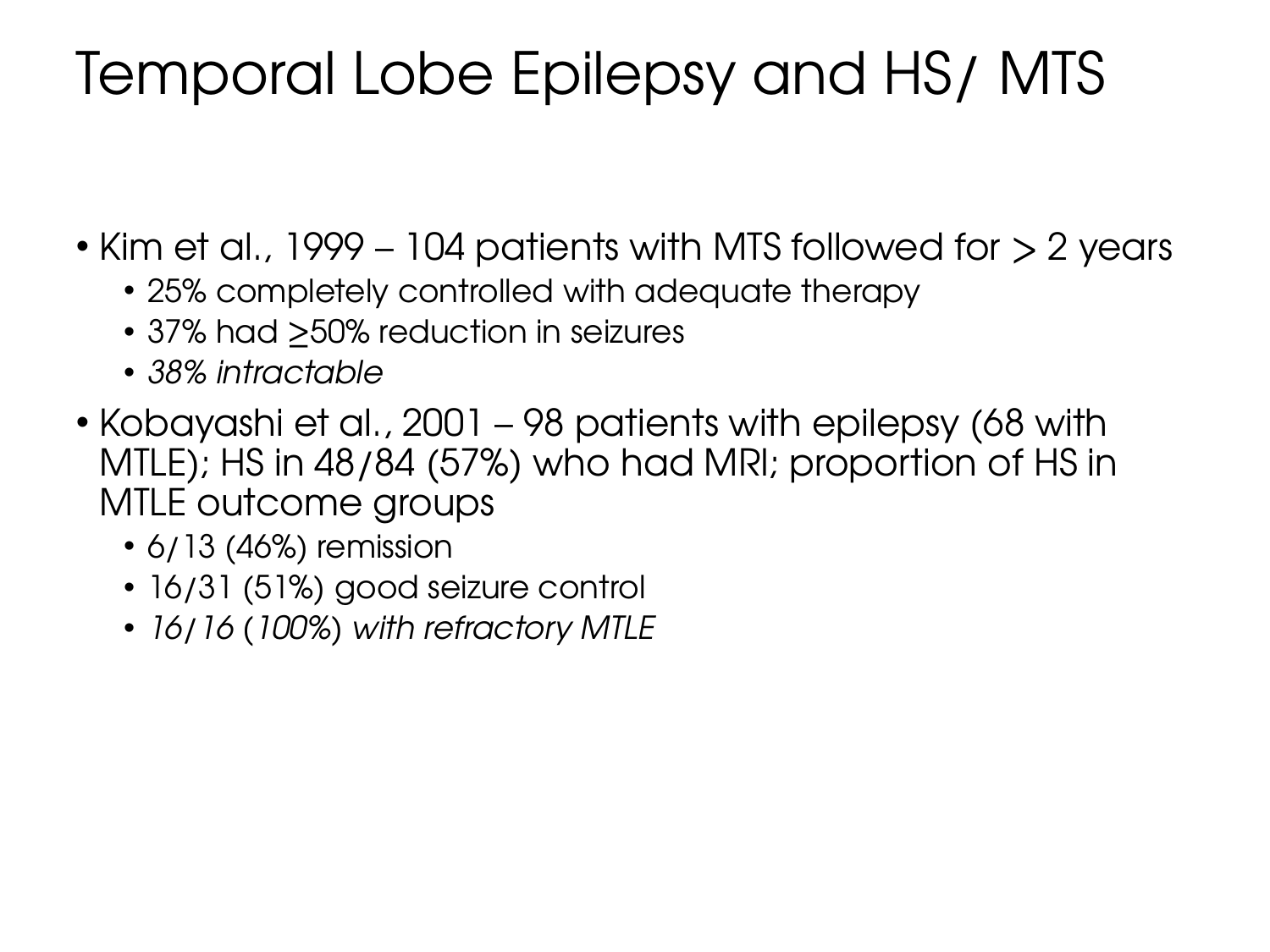

# Temporal Lobe Epilepsy and HS/ MTS
Kim et al., 1999 – 104 patients with MTS followed for > 2 years
25% completely controlled with adequate therapy
37% had ≥50% reduction in seizures
38% intractable
Kobayashi et al., 2001 – 98 patients with epilepsy (68 with MTLE); HS in 48/84 (57%) who had MRI; proportion of HS in MTLE outcome groups
6/13 (46%) remission
16/31 (51%) good seizure control
16/16 (100%) with refractory MTLE